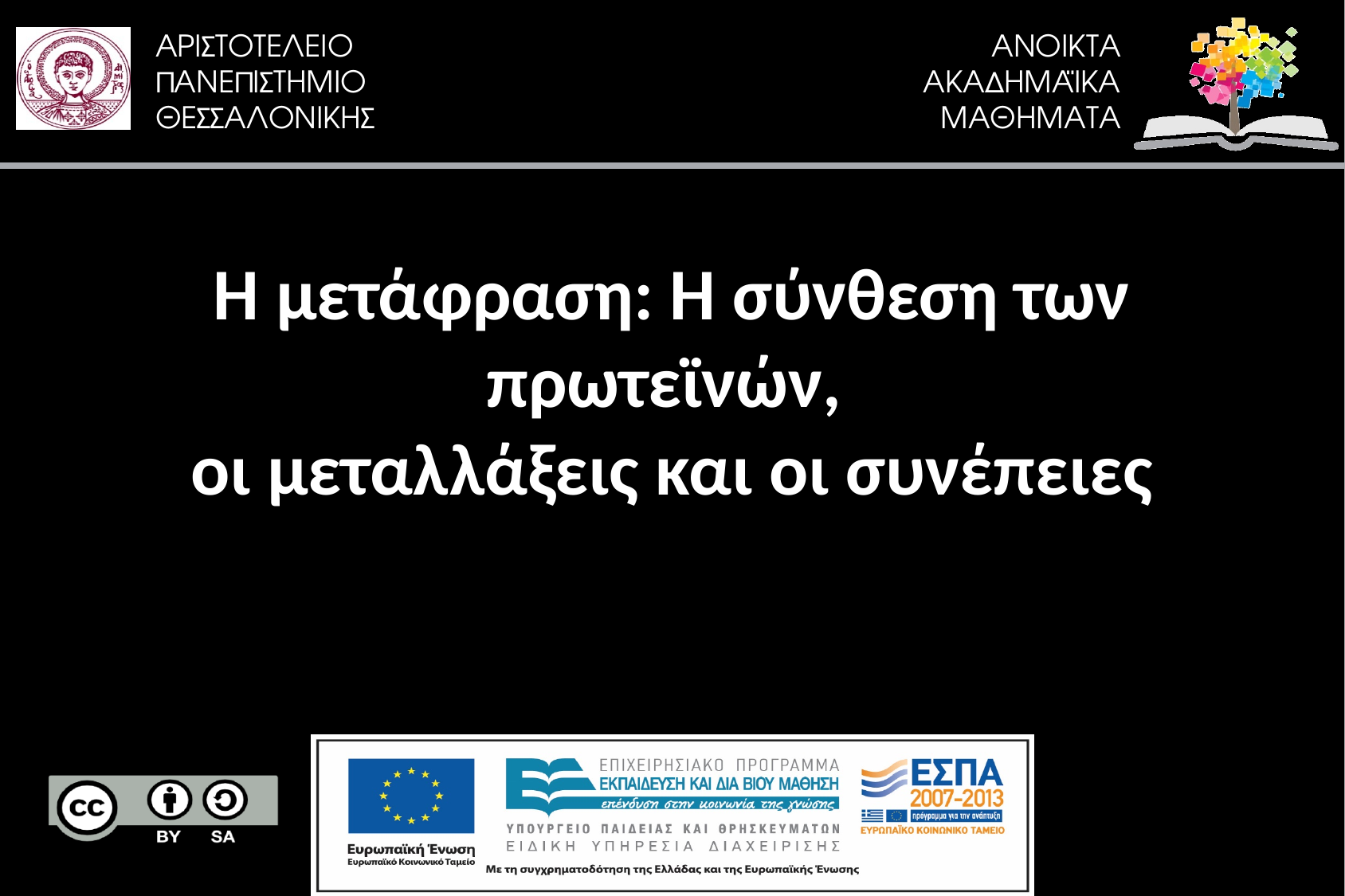

# Η μετάφραση: Η σύνθεση των πρωτεϊνών, οι μεταλλάξεις και οι συνέπειες